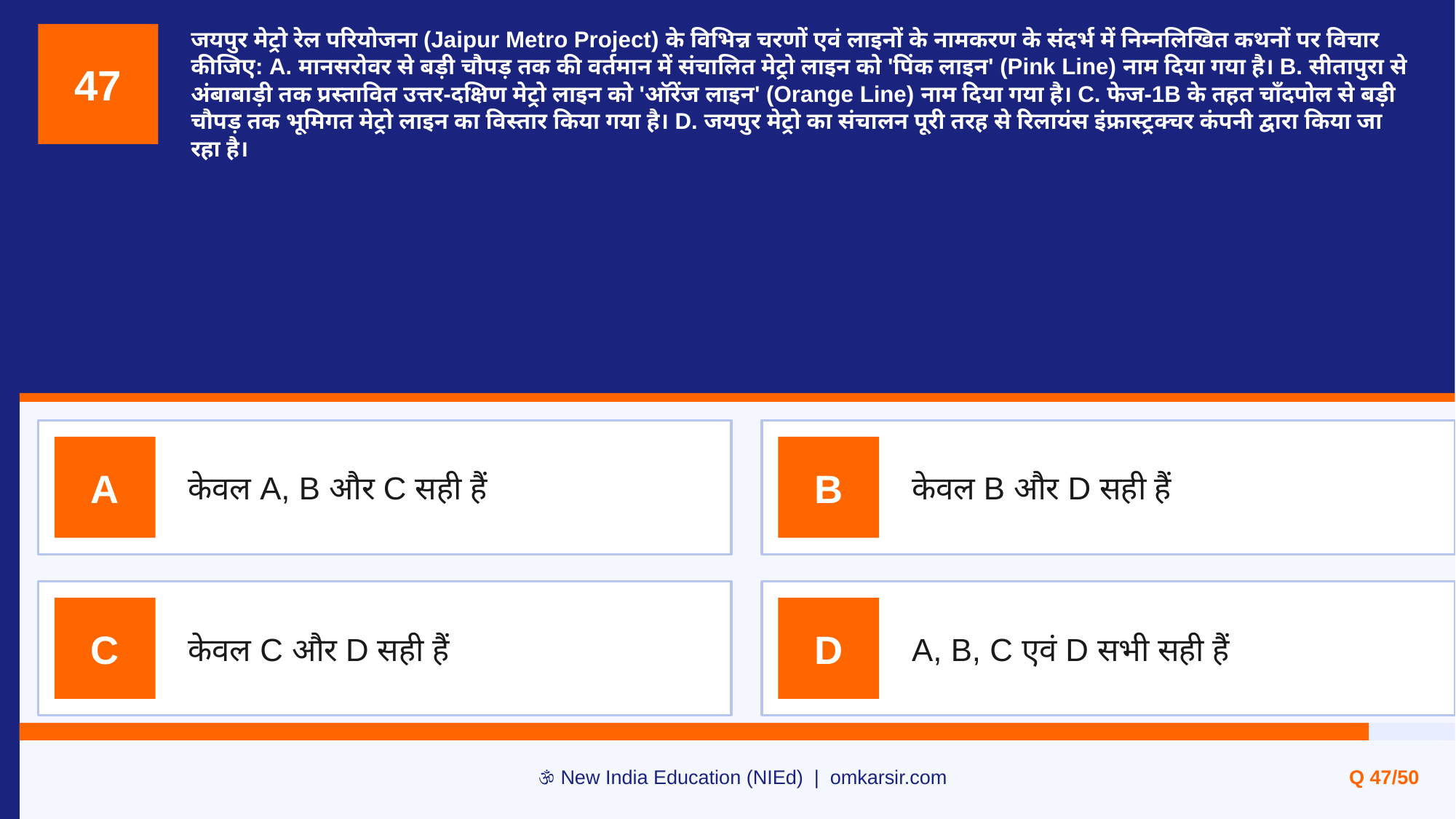

जयपुर मेट्रो रेल परियोजना (Jaipur Metro Project) के विभिन्न चरणों एवं लाइनों के नामकरण के संदर्भ में निम्नलिखित कथनों पर विचार कीजिए: A. मानसरोवर से बड़ी चौपड़ तक की वर्तमान में संचालित मेट्रो लाइन को 'पिंक लाइन' (Pink Line) नाम दिया गया है। B. सीतापुरा से अंबाबाड़ी तक प्रस्तावित उत्तर-दक्षिण मेट्रो लाइन को 'ऑरेंज लाइन' (Orange Line) नाम दिया गया है। C. फेज-1B के तहत चाँदपोल से बड़ी चौपड़ तक भूमिगत मेट्रो लाइन का विस्तार किया गया है। D. जयपुर मेट्रो का संचालन पूरी तरह से रिलायंस इंफ्रास्ट्रक्चर कंपनी द्वारा किया जा रहा है।
47

केवल A, B और C सही हैं
केवल B और D सही हैं
A
B

केवल C और D सही हैं
A, B, C एवं D सभी सही हैं
C
D

🕉️ New India Education (NIEd)  |  omkarsir.com
Q 47/50